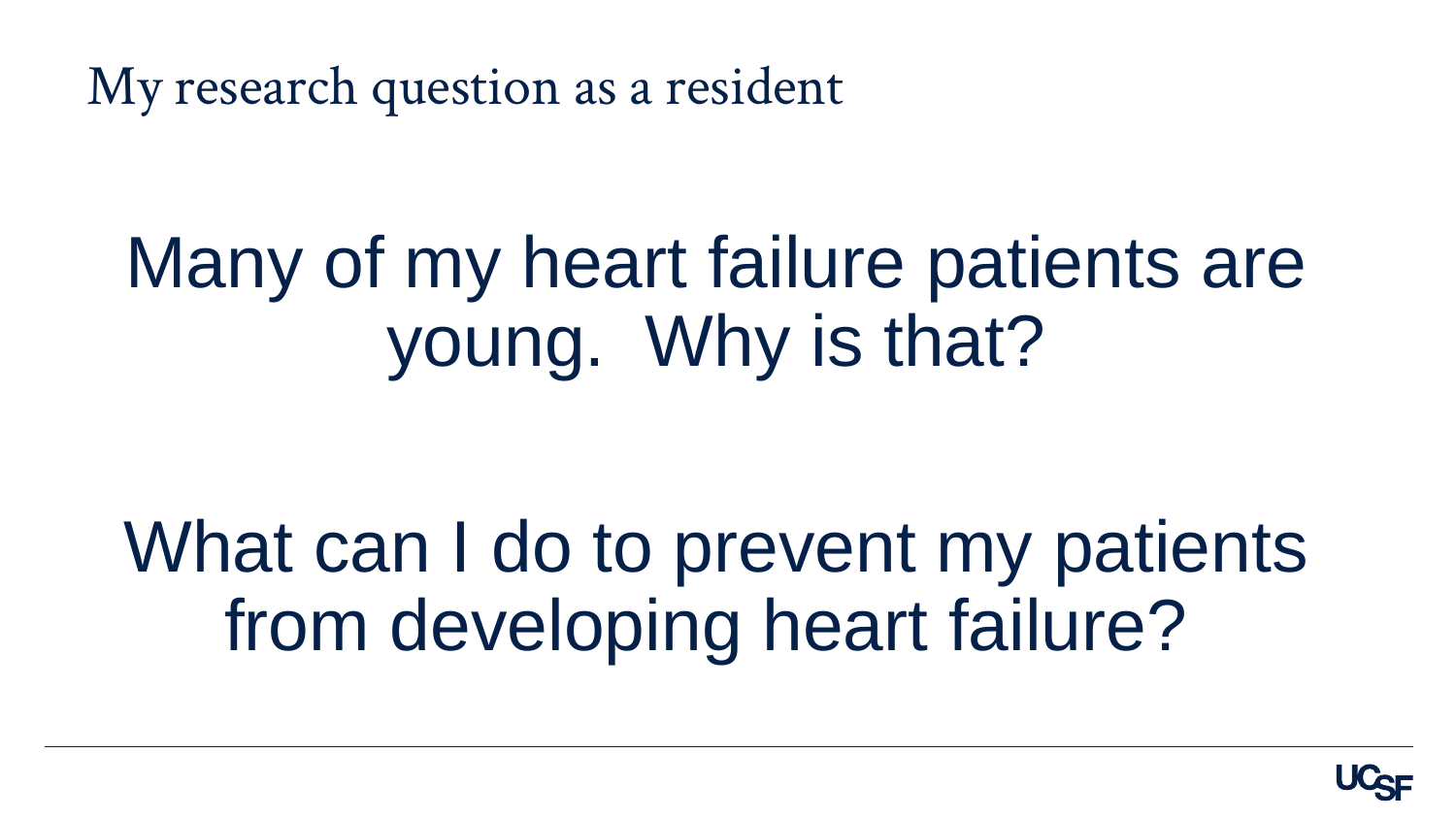

# My research question as a resident

Many of my heart failure patients are young.  Why is that?

What can I do to prevent my patients from developing heart failure?